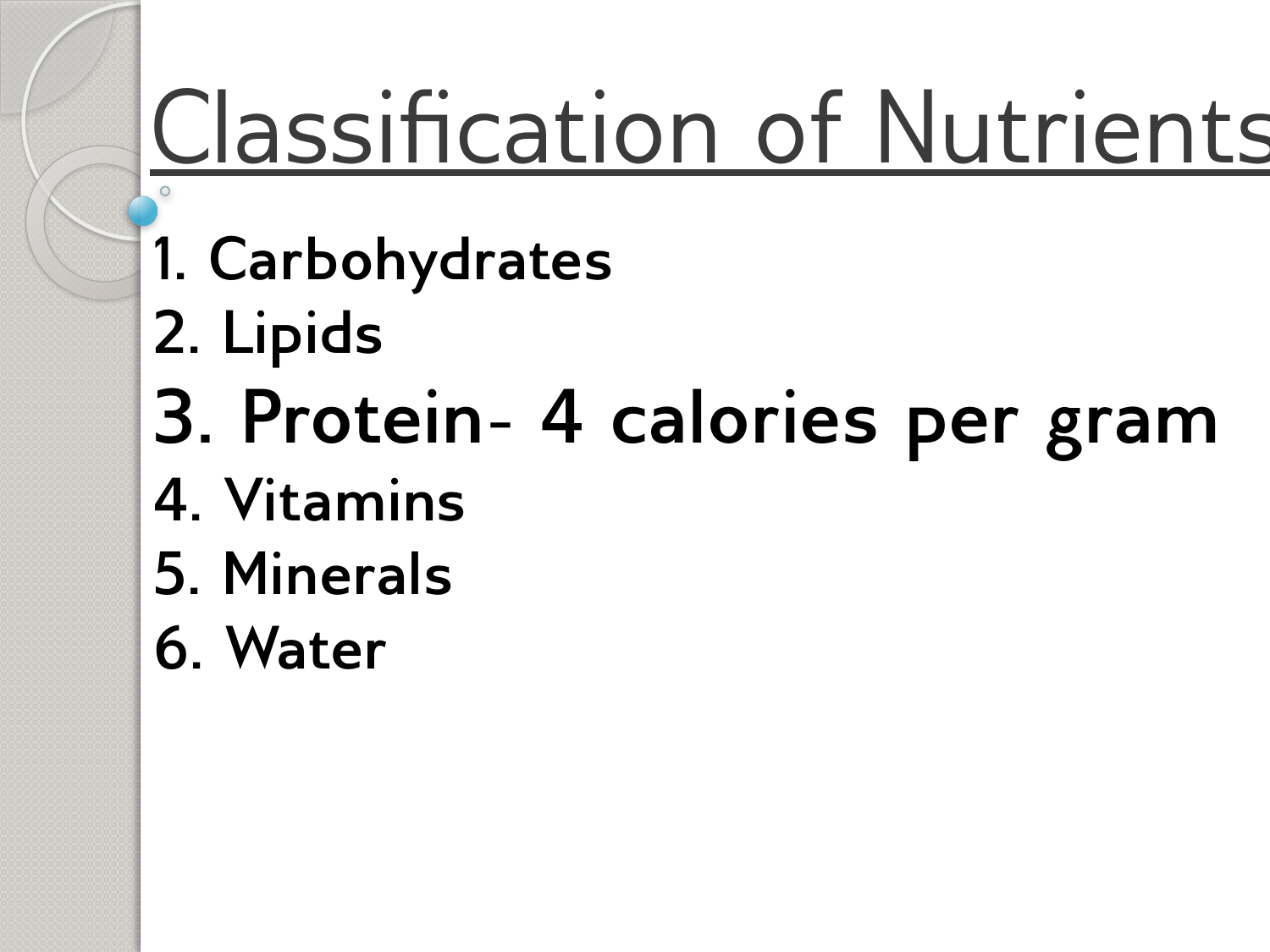

# Classification of Nutrients
1. Carbohydrates
2. Lipids
3. Protein- 4 calories per gram
4. Vitamins
5. Minerals
6. Water